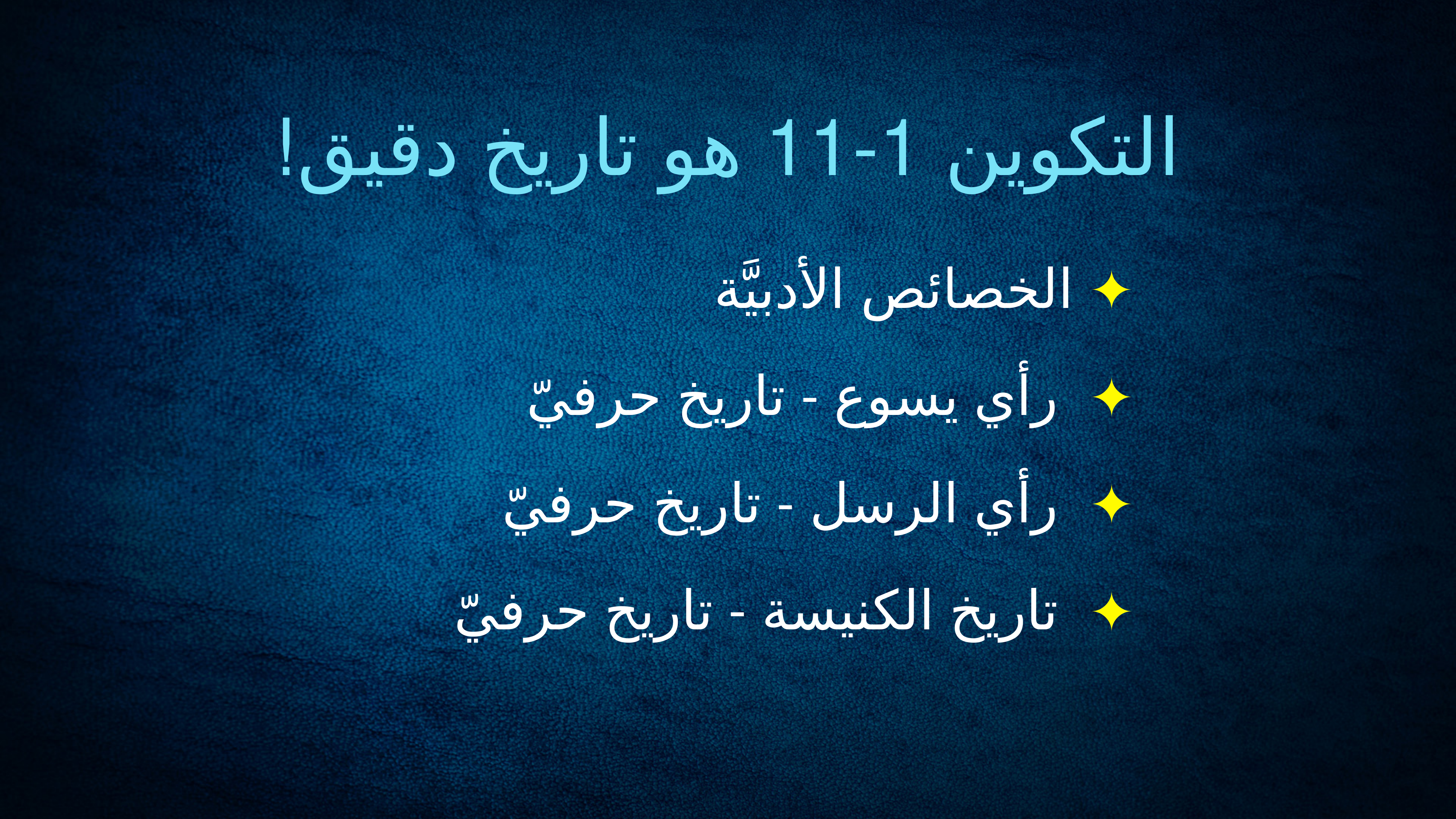

التكوين 1-11 هو تاريخ دقيق!
 الخصائص الأدبيَّة
  رأي يسوع - تاريخ حرفيّ
  رأي الرسل - تاريخ حرفيّ
  تاريخ الكنيسة - تاريخ حرفيّ